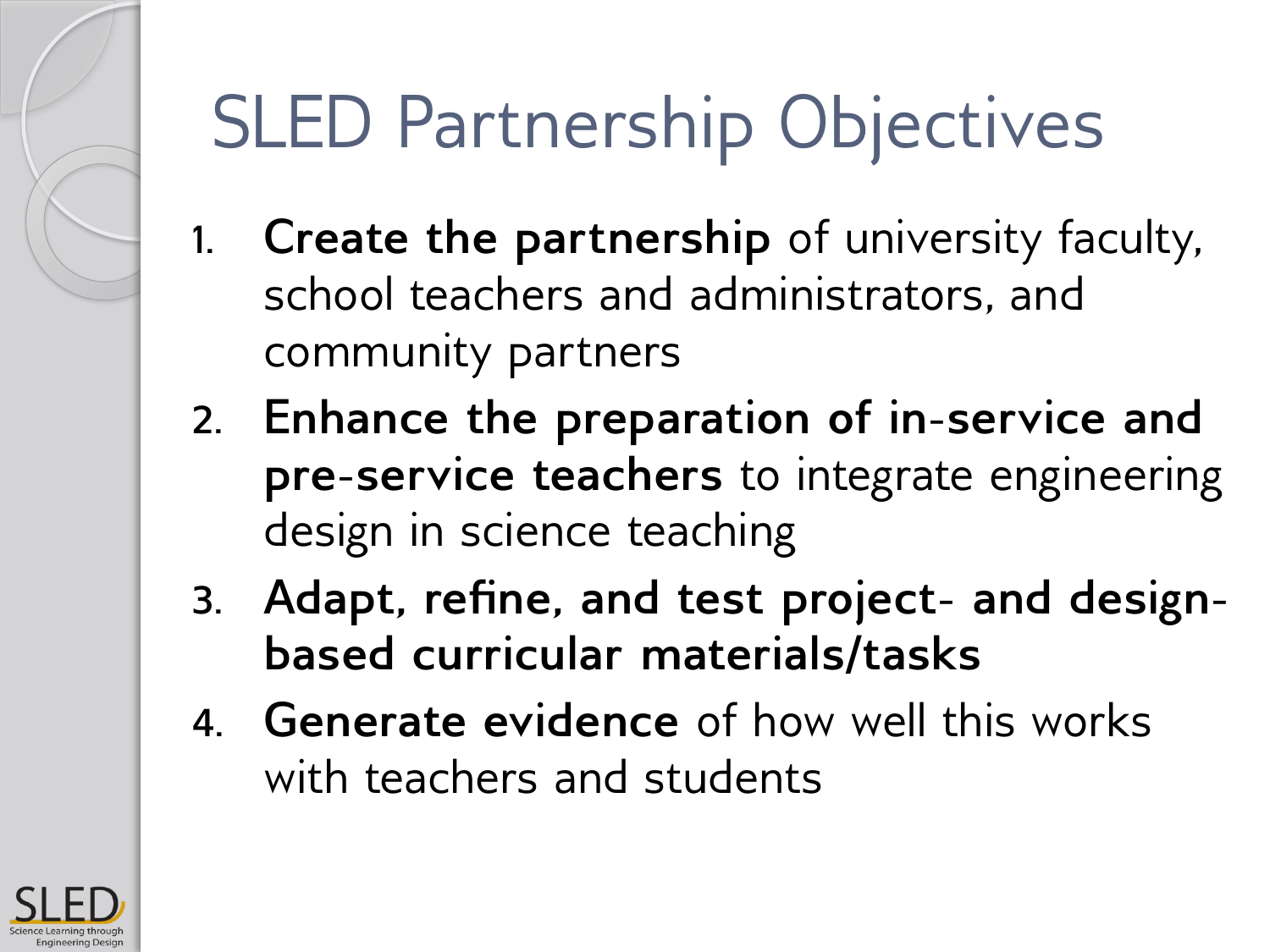

# SLED Partnership Objectives
Create the partnership of university faculty, school teachers and administrators, and community partners
Enhance the preparation of in-service and pre-service teachers to integrate engineering design in science teaching
Adapt, refine, and test project- and design-based curricular materials/tasks
Generate evidence of how well this works with teachers and students